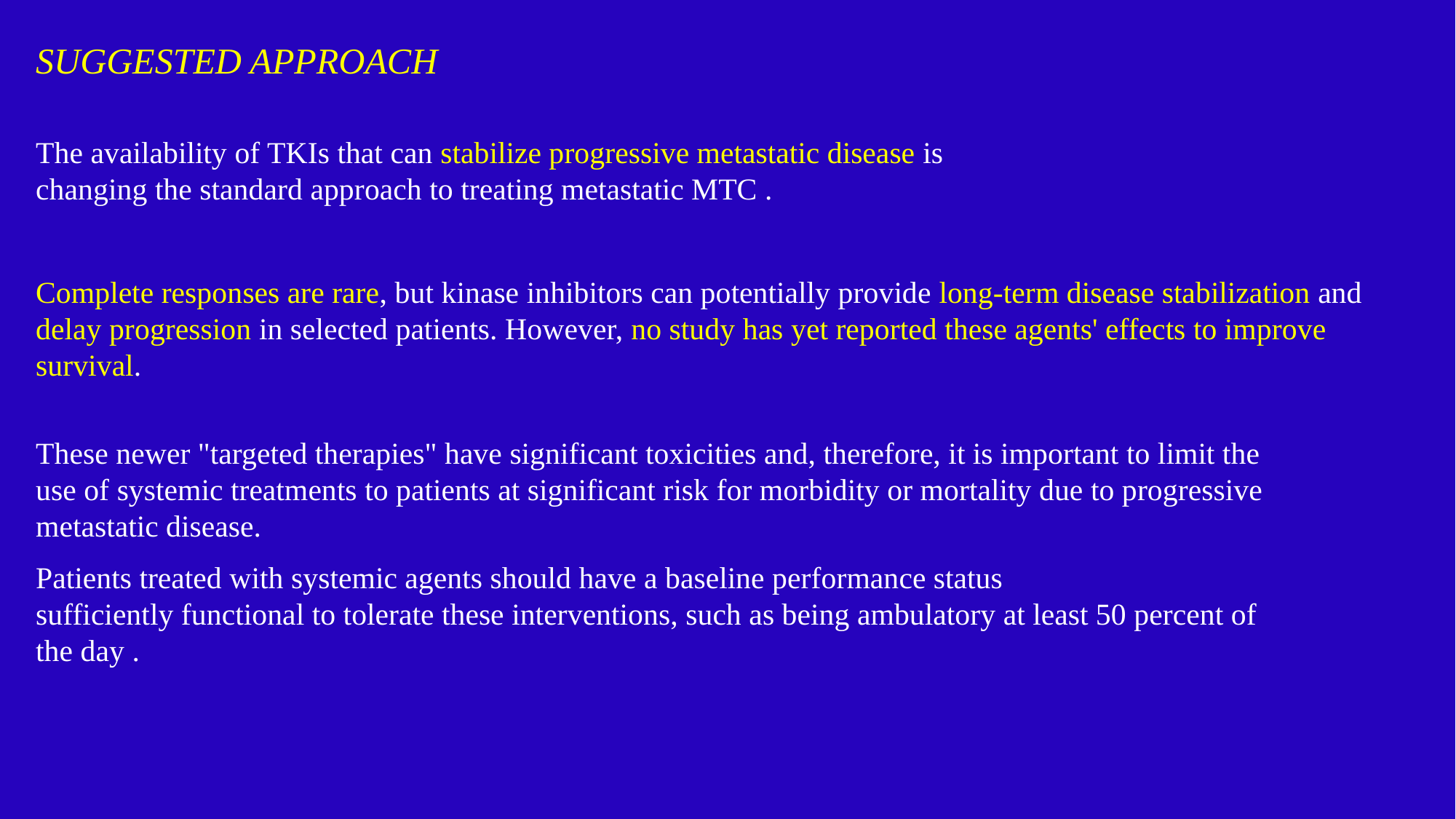

SUGGESTED APPROACH
The availability of TKIs that can stabilize progressive metastatic disease is
changing the standard approach to treating metastatic MTC .

Complete responses are rare, but kinase inhibitors can potentially provide long-term disease stabilization and delay progression in selected patients. However, no study has yet reported these agents' effects to improve survival.
These newer "targeted therapies" have significant toxicities and, therefore, it is important to limit the
use of systemic treatments to patients at significant risk for morbidity or mortality due to progressive
metastatic disease.
Patients treated with systemic agents should have a baseline performance status
sufficiently functional to tolerate these interventions, such as being ambulatory at least 50 percent of
the day .
#